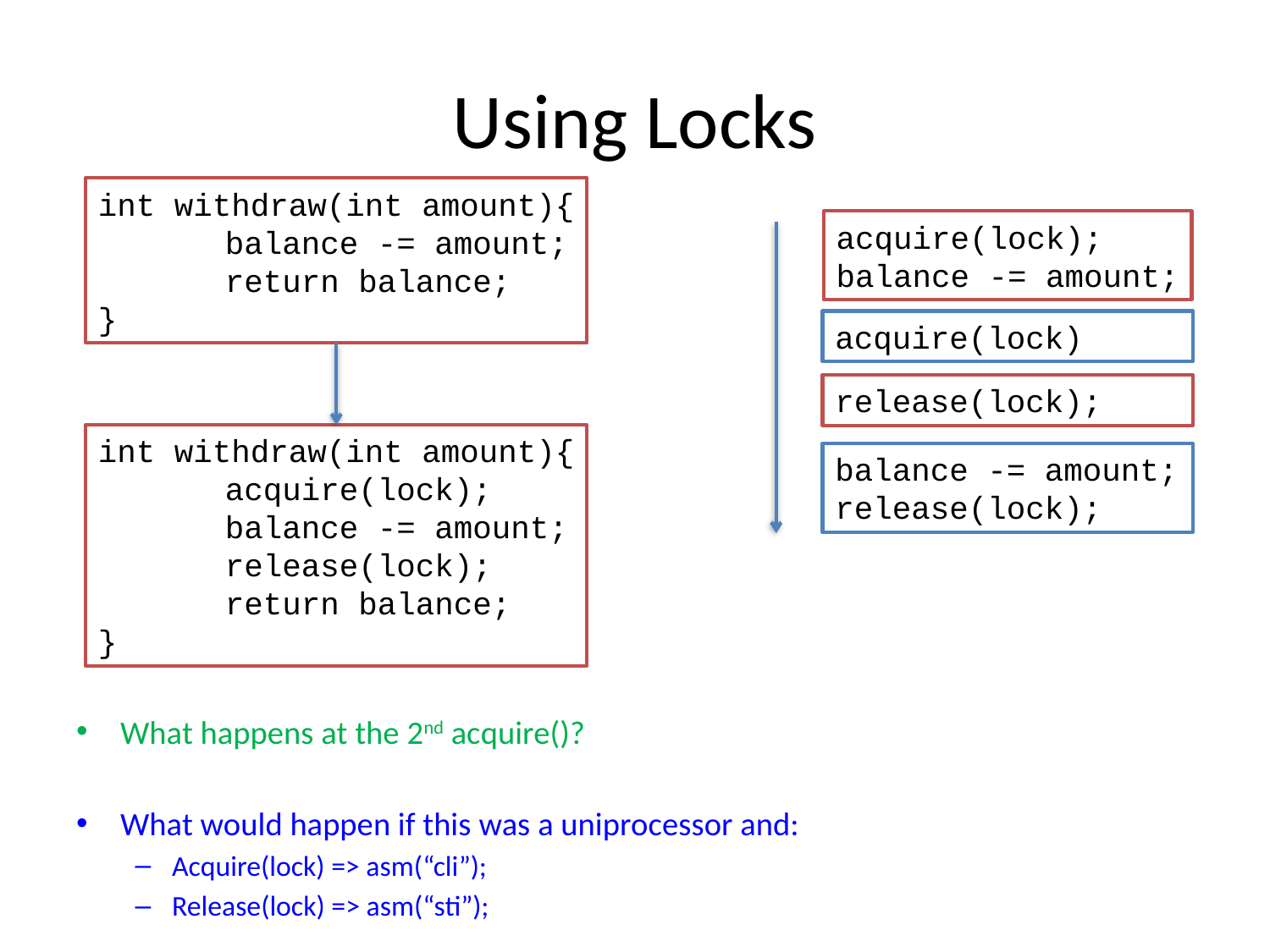

# Using Locks
int withdraw(int amount){
	balance -= amount;
	return balance;
}
acquire(lock);
balance -= amount;
acquire(lock)
release(lock);
int withdraw(int amount){
	acquire(lock);
	balance -= amount;
	release(lock);
	return balance;
}
balance -= amount;
release(lock);
What happens at the 2nd acquire()?

What would happen if this was a uniprocessor and:
Acquire(lock) => asm(“cli”);
Release(lock) => asm(“sti”);